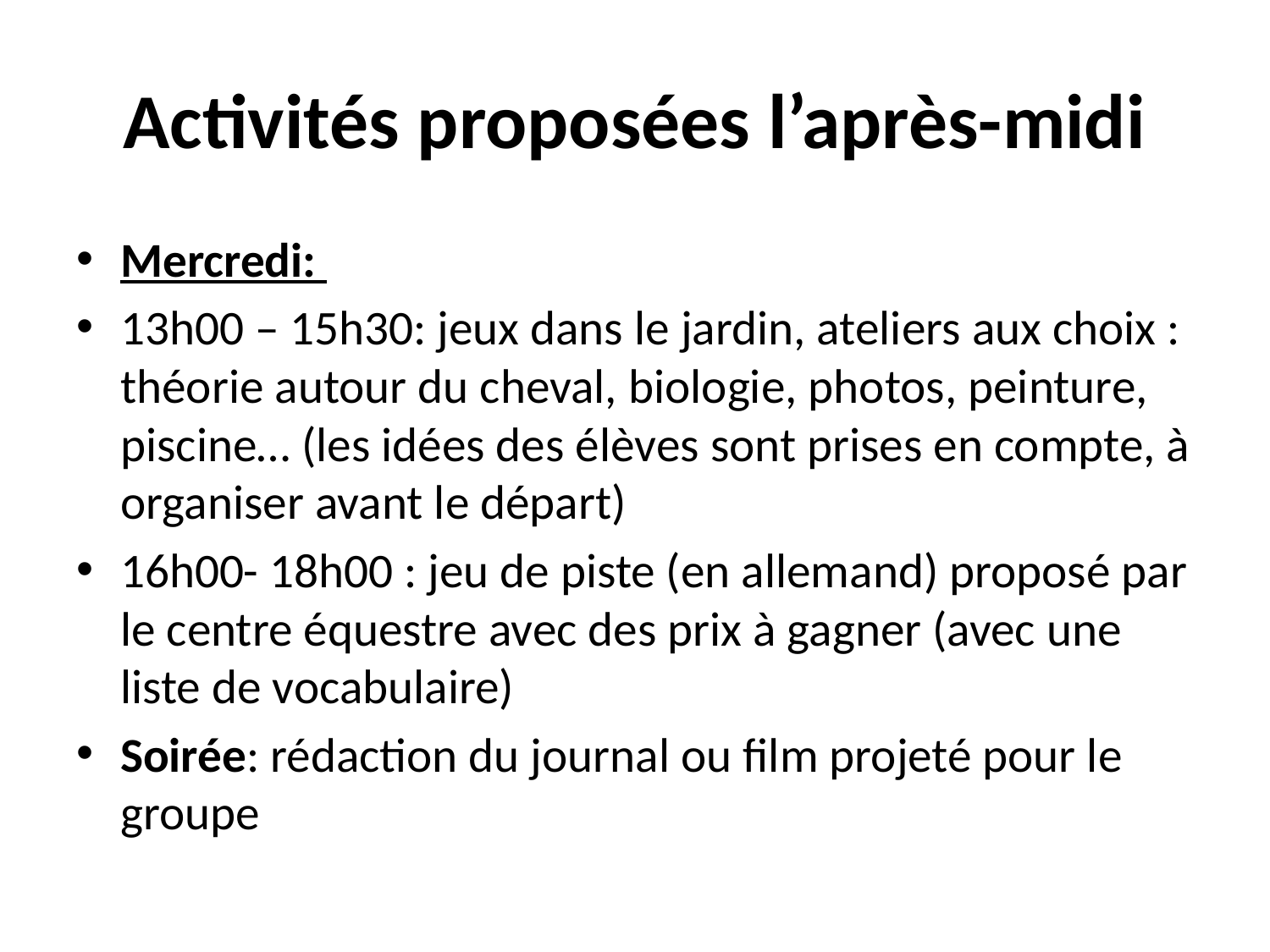

# Activités proposées l’après-midi
Mercredi:
13h00 – 15h30: jeux dans le jardin, ateliers aux choix : théorie autour du cheval, biologie, photos, peinture, piscine… (les idées des élèves sont prises en compte, à organiser avant le départ)
16h00- 18h00 : jeu de piste (en allemand) proposé par le centre équestre avec des prix à gagner (avec une liste de vocabulaire)
Soirée: rédaction du journal ou film projeté pour le groupe